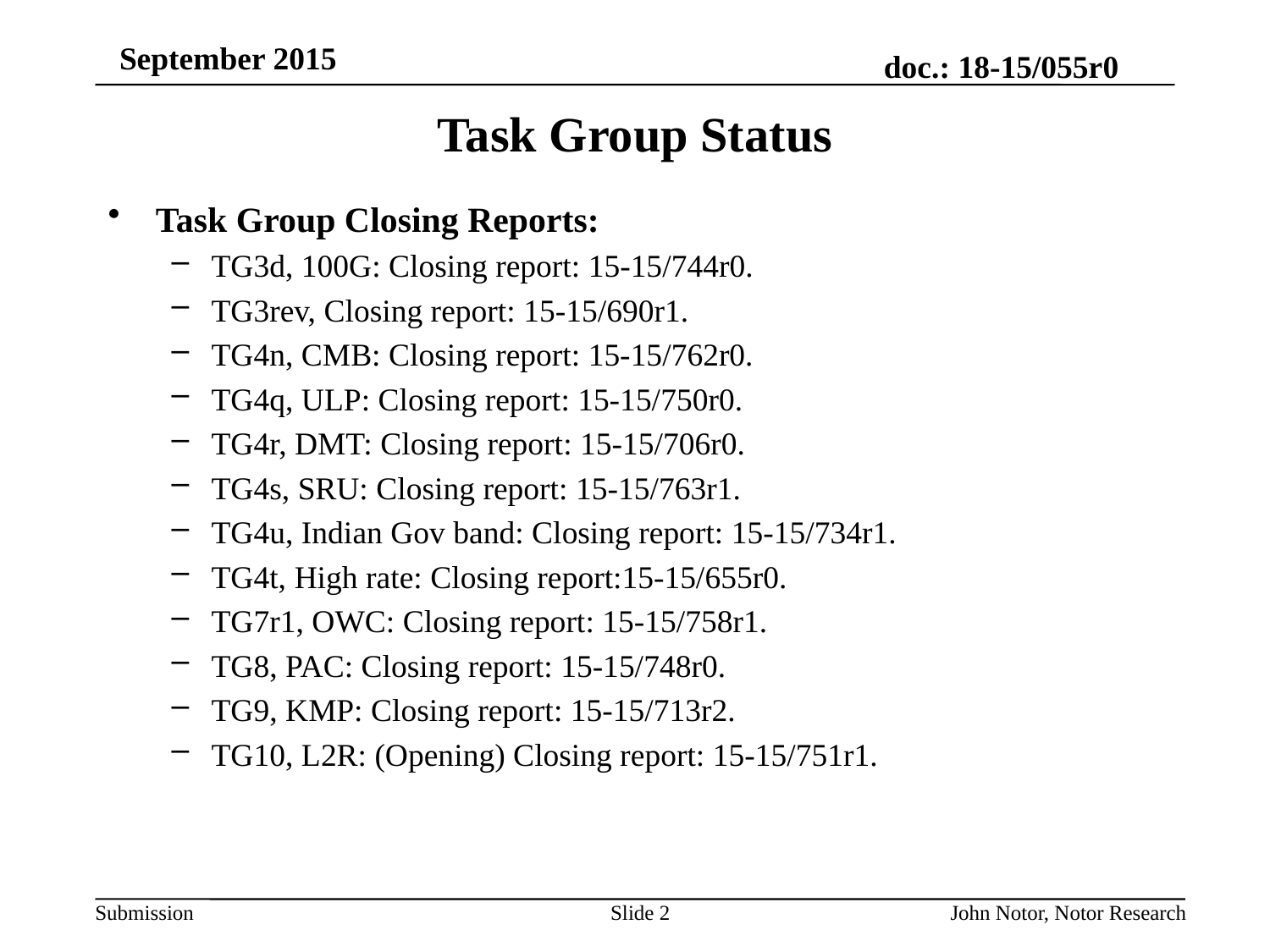

September 2015
# Task Group Status
Task Group Closing Reports:
TG3d, 100G: Closing report: 15-15/744r0.
TG3rev, Closing report: 15-15/690r1.
TG4n, CMB: Closing report: 15-15/762r0.
TG4q, ULP: Closing report: 15-15/750r0.
TG4r, DMT: Closing report: 15-15/706r0.
TG4s, SRU: Closing report: 15-15/763r1.
TG4u, Indian Gov band: Closing report: 15-15/734r1.
TG4t, High rate: Closing report:15-15/655r0.
TG7r1, OWC: Closing report: 15-15/758r1.
TG8, PAC: Closing report: 15-15/748r0.
TG9, KMP: Closing report: 15-15/713r2.
TG10, L2R: (Opening) Closing report: 15-15/751r1.

Slide 2
John Notor, Notor Research